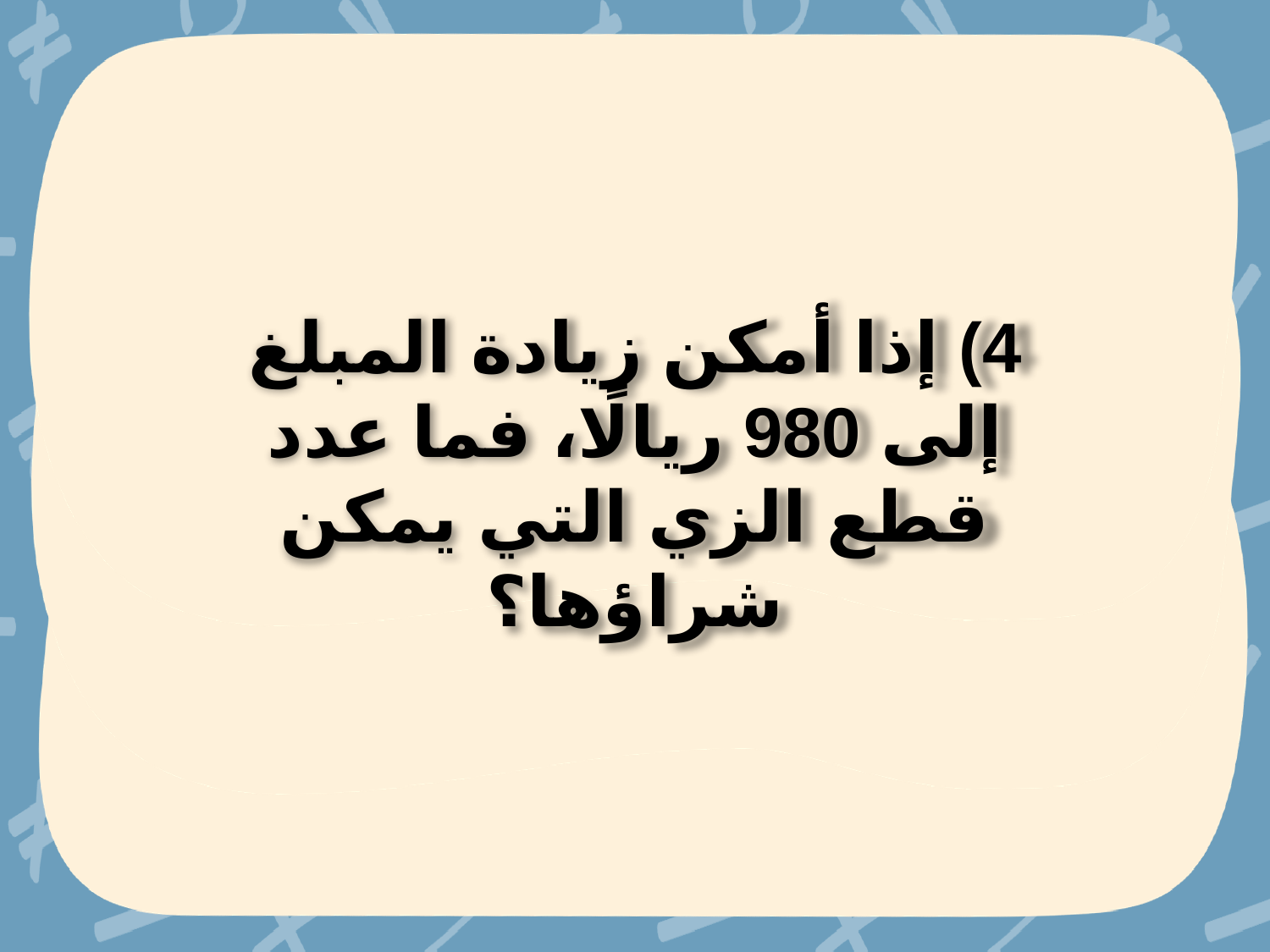

4) إذا أمكن زيادة المبلغ إلى 980 ريالًا، فما عدد قطع الزي التي يمكن شراؤها؟